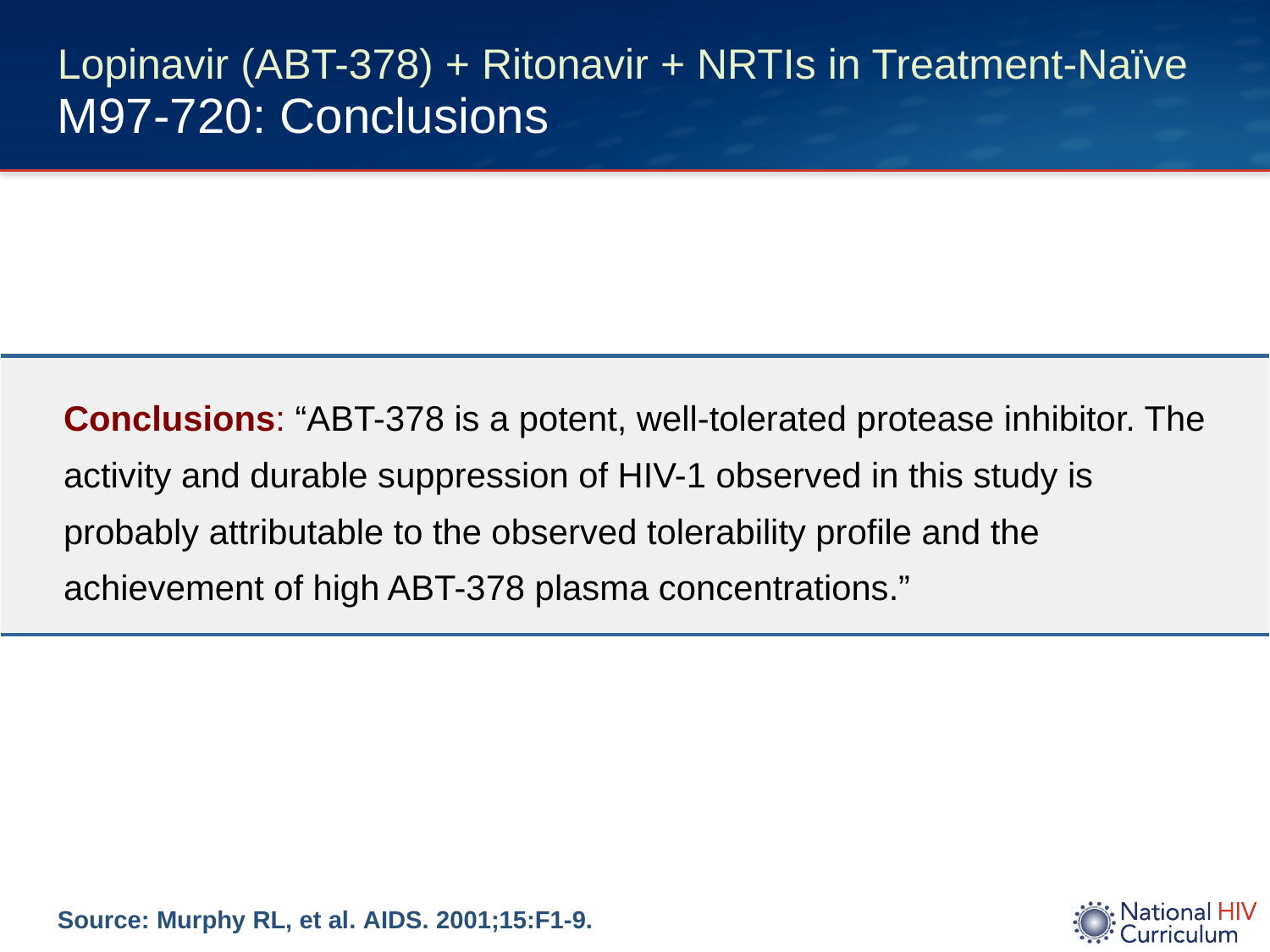

# Lopinavir (ABT-378) + Ritonavir + NRTIs in Treatment-Naïve M97-720: Conclusions
| Conclusions: “ABT-378 is a potent, well-tolerated protease inhibitor. The activity and durable suppression of HIV-1 observed in this study is probably attributable to the observed tolerability profile and the achievement of high ABT-378 plasma concentrations.” |
| --- |
Source: Murphy RL, et al. AIDS. 2001;15:F1-9.